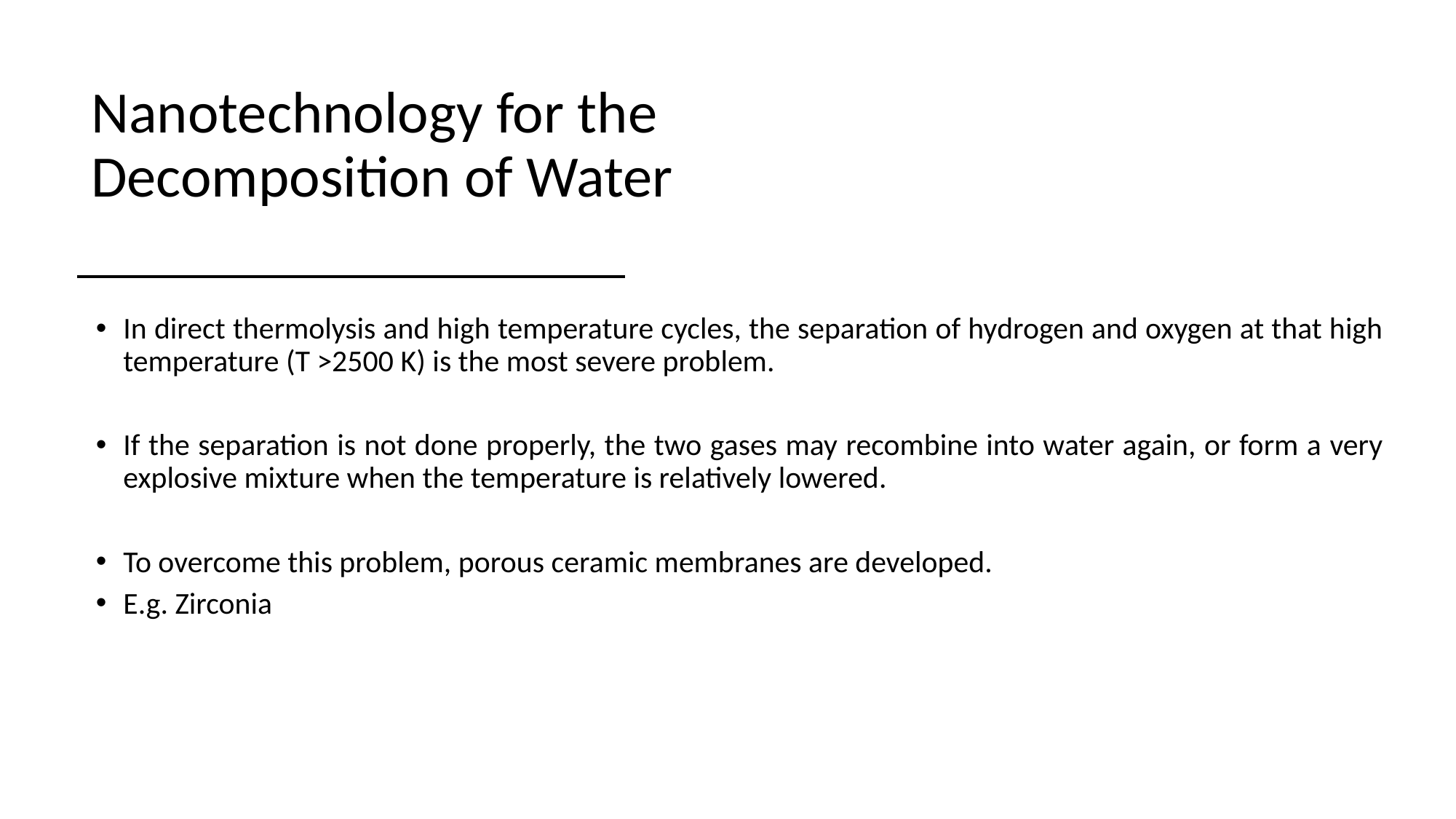

# Nanotechnology for the Decomposition of Water
In direct thermolysis and high temperature cycles, the separation of hydrogen and oxygen at that high temperature (T >2500 K) is the most severe problem.

If the separation is not done properly, the two gases may recombine into water again, or form a very explosive mixture when the temperature is relatively lowered.

To overcome this problem, porous ceramic membranes are developed.
E.g. Zirconia